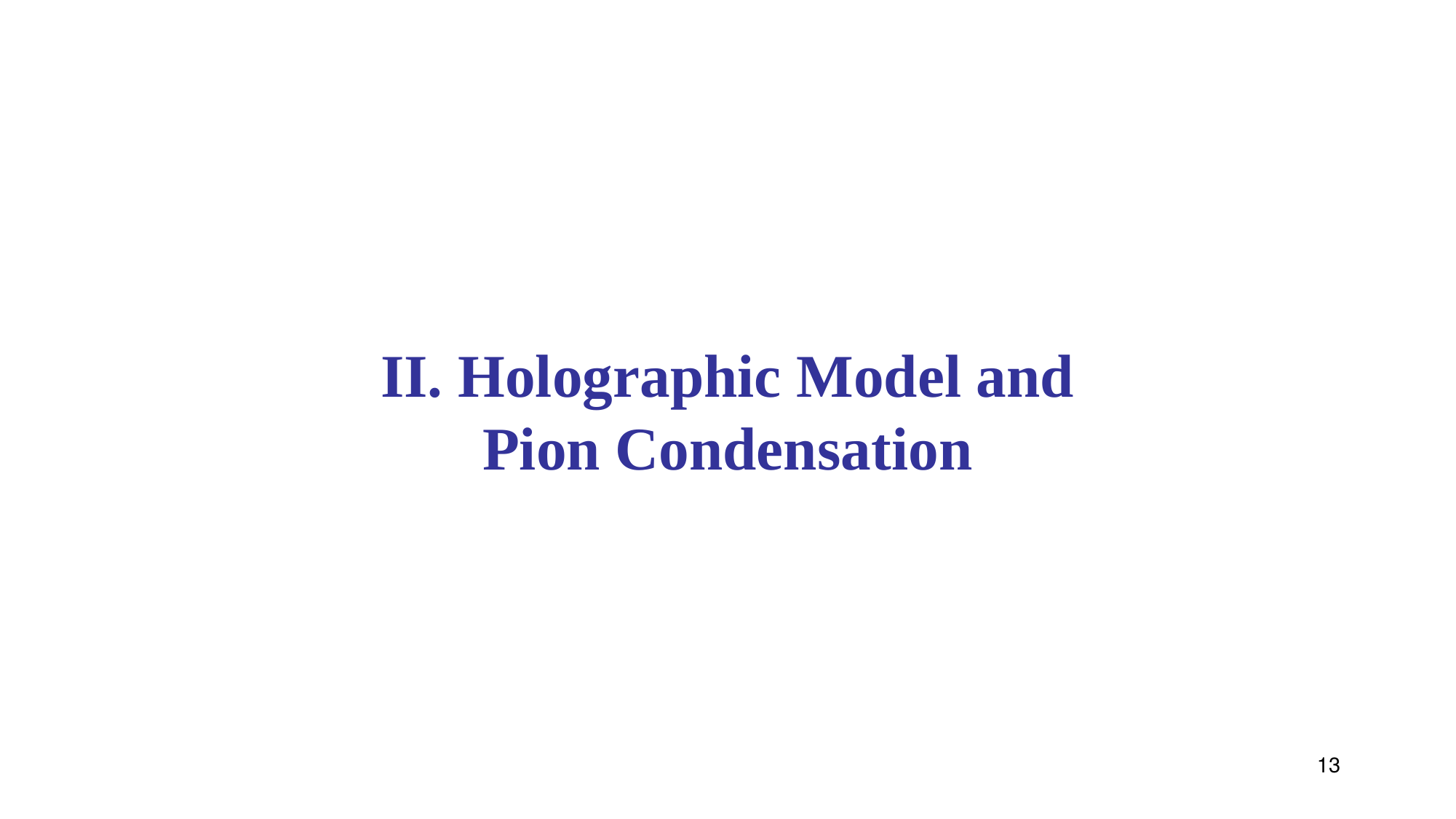

II. Holographic Model and Pion Condensation
13